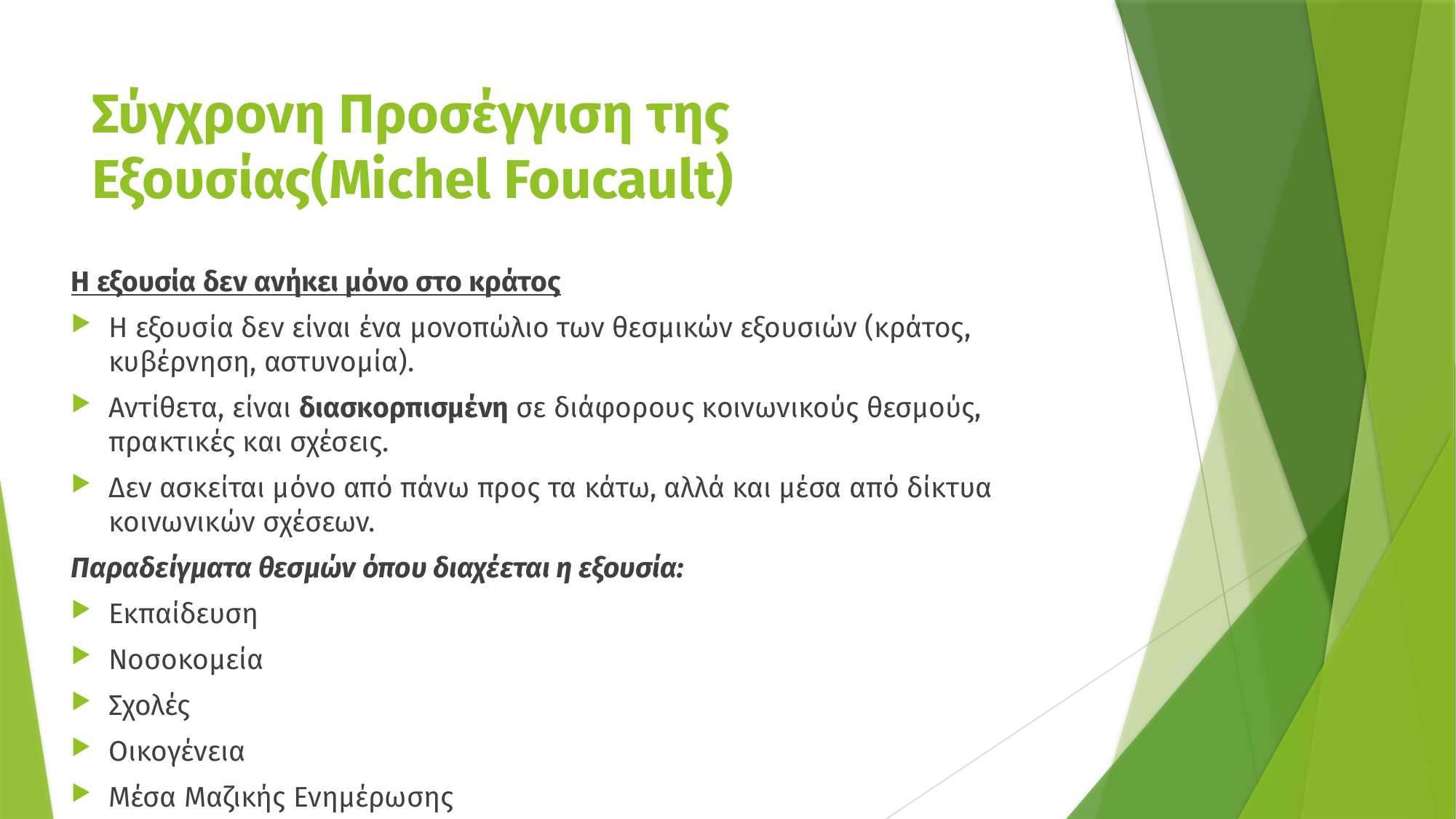

# Σύγχρονη Προσέγγιση της Εξουσίας(Michel Foucault)
Η εξουσία δεν ανήκει μόνο στο κράτος
Η εξουσία δεν είναι ένα μονοπώλιο των θεσμικών εξουσιών (κράτος, κυβέρνηση, αστυνομία).
Αντίθετα, είναι διασκορπισμένη σε διάφορους κοινωνικούς θεσμούς, πρακτικές και σχέσεις.
Δεν ασκείται μόνο από πάνω προς τα κάτω, αλλά και μέσα από δίκτυα κοινωνικών σχέσεων.
Παραδείγματα θεσμών όπου διαχέεται η εξουσία:
Εκπαίδευση
Νοσοκομεία
Σχολές
Οικογένεια
Μέσα Μαζικής Ενημέρωσης